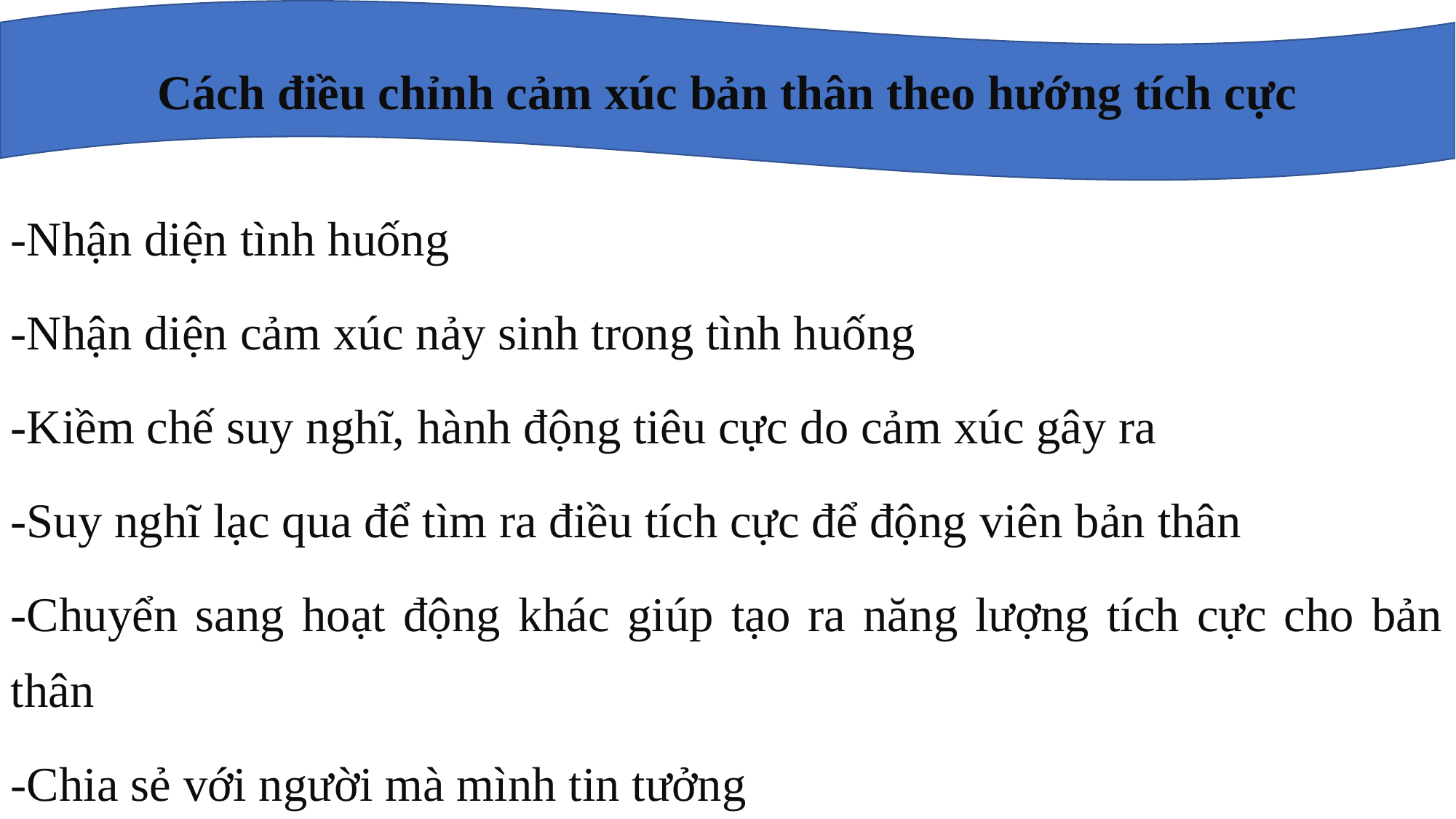

Cách điều chỉnh cảm xúc bản thân theo hướng tích cực
-Nhận diện tình huống
-Nhận diện cảm xúc nảy sinh trong tình huống
-Kiềm chế suy nghĩ, hành động tiêu cực do cảm xúc gây ra
-Suy nghĩ lạc qua để tìm ra điều tích cực để động viên bản thân
-Chuyển sang hoạt động khác giúp tạo ra năng lượng tích cực cho bản thân
-Chia sẻ với người mà mình tin tưởng